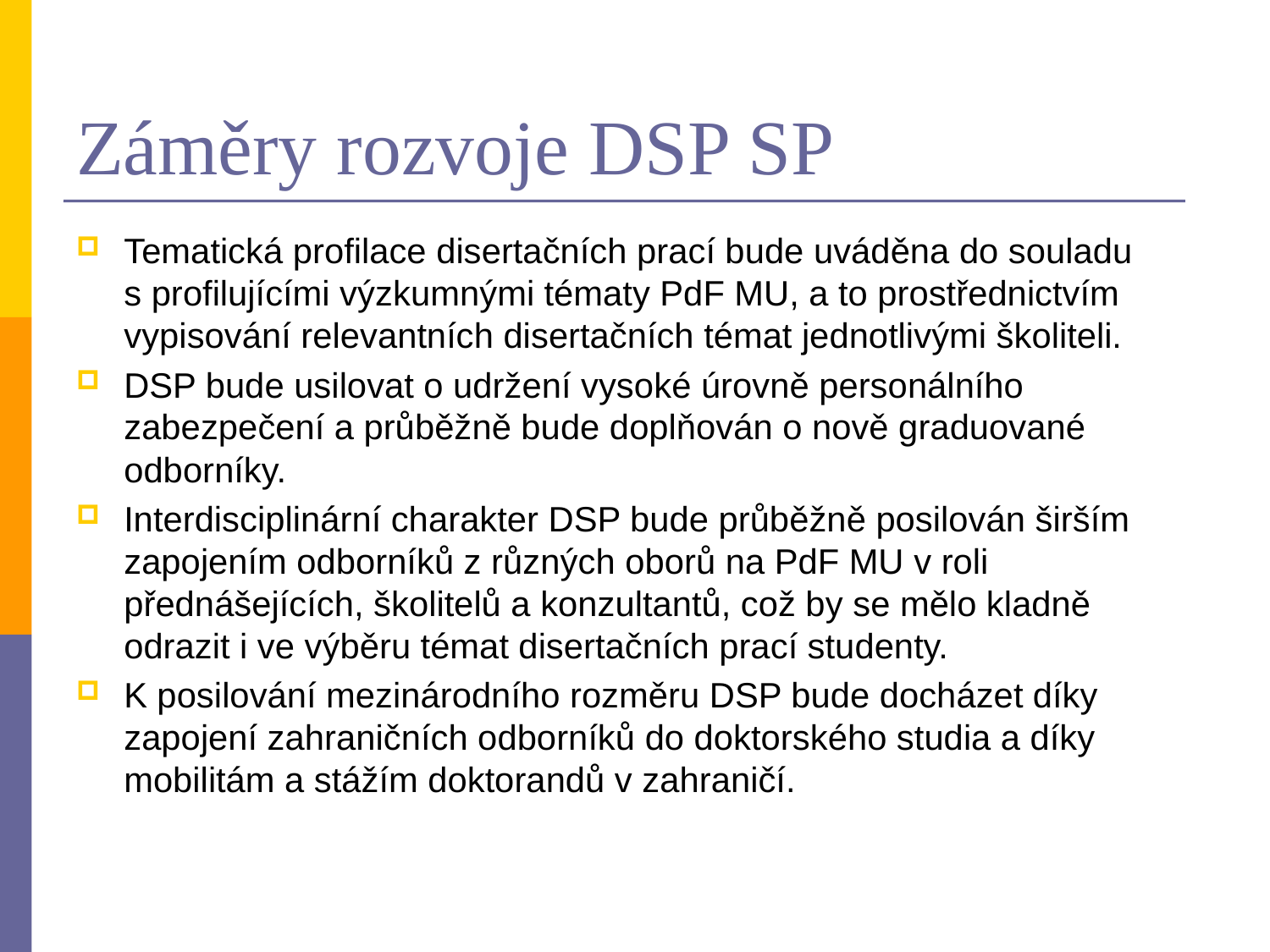

# Záměry rozvoje DSP SP
Tematická profilace disertačních prací bude uváděna do souladu s profilujícími výzkumnými tématy PdF MU, a to prostřednictvím vypisování relevantních disertačních témat jednotlivými školiteli.
DSP bude usilovat o udržení vysoké úrovně personálního zabezpečení a průběžně bude doplňován o nově graduované odborníky.
Interdisciplinární charakter DSP bude průběžně posilován širším zapojením odborníků z různých oborů na PdF MU v roli přednášejících, školitelů a konzultantů, což by se mělo kladně odrazit i ve výběru témat disertačních prací studenty.
K posilování mezinárodního rozměru DSP bude docházet díky zapojení zahraničních odborníků do doktorského studia a díky mobilitám a stážím doktorandů v zahraničí.